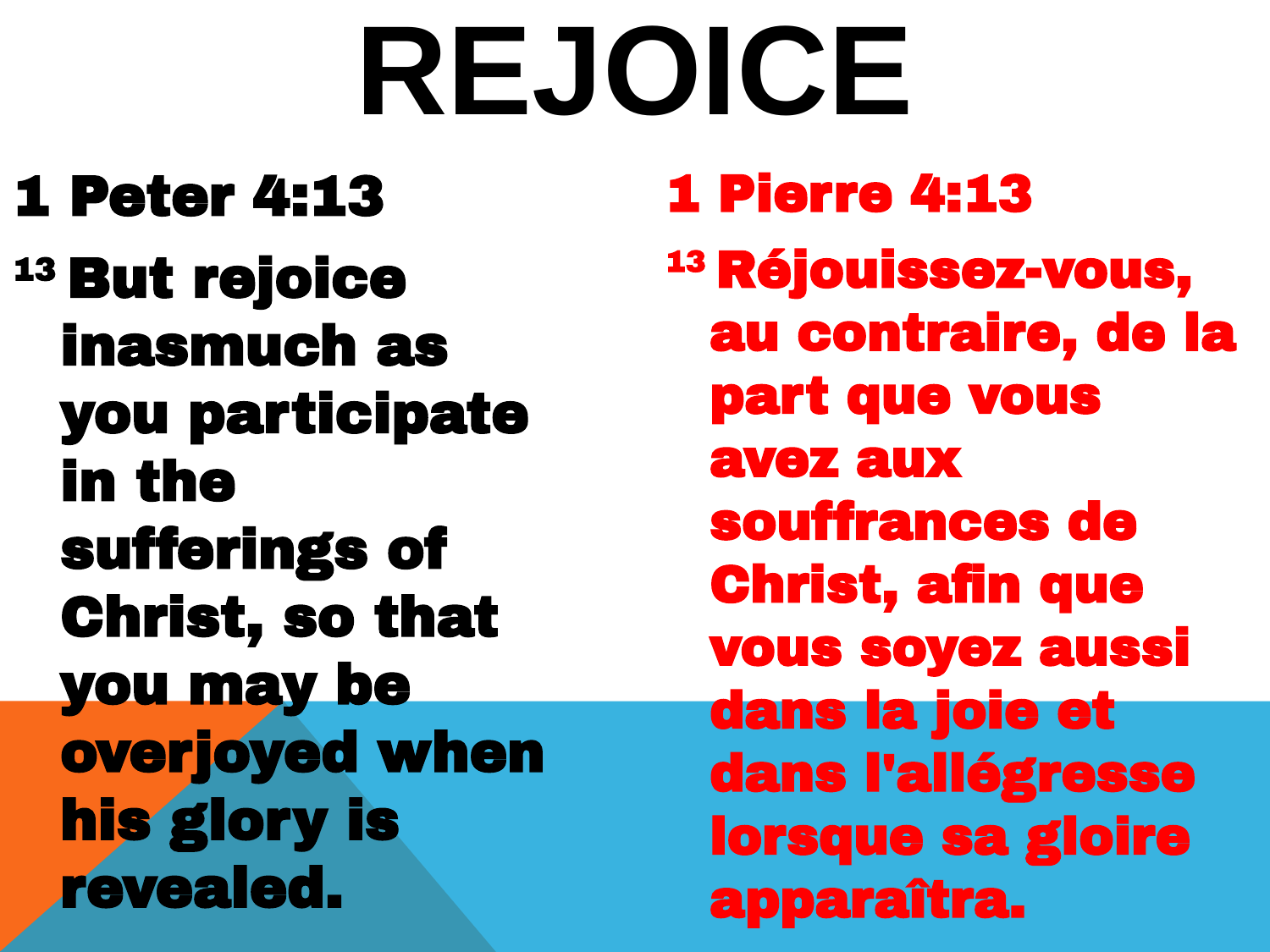

# REJOICE
1 Peter 4:13
13 But rejoice inasmuch as you participate in the sufferings of Christ, so that you may be overjoyed when his glory is revealed.
1 Pierre 4:13
13 Réjouissez-vous, au contraire, de la part que vous avez aux souffrances de Christ, afin que vous soyez aussi dans la joie et dans l'allégresse lorsque sa gloire apparaîtra.